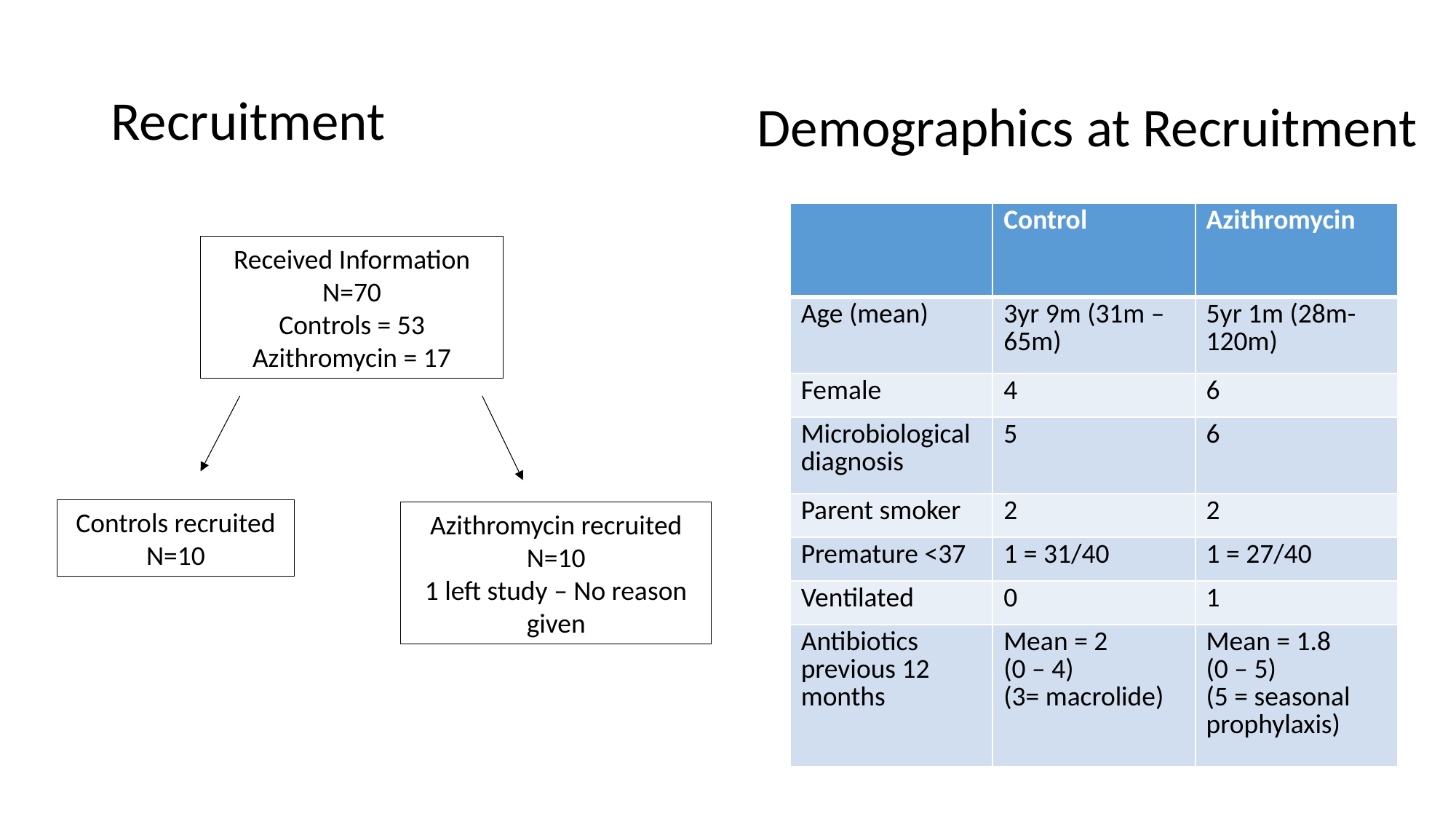

# Recruitment
Demographics at Recruitment

|  | Control | Azithromycin |
| --- | --- | --- |
| Age (mean) | 3yr 9m (31m – 65m) | 5yr 1m (28m-120m) |
| Female | 4 | 6 |
| Microbiological diagnosis | 5 | 6 |
| Parent smoker | 2 | 2 |
| Premature <37 | 1 = 31/40 | 1 = 27/40 |
| Ventilated | 0 | 1 |
| Antibiotics previous 12 months | Mean = 2 (0 – 4) (3= macrolide) | Mean = 1.8 (0 – 5) (5 = seasonal prophylaxis) |
Received Information
N=70
Controls = 53
Azithromycin = 17
Controls recruited
N=10
Azithromycin recruited N=10
1 left study – No reason given